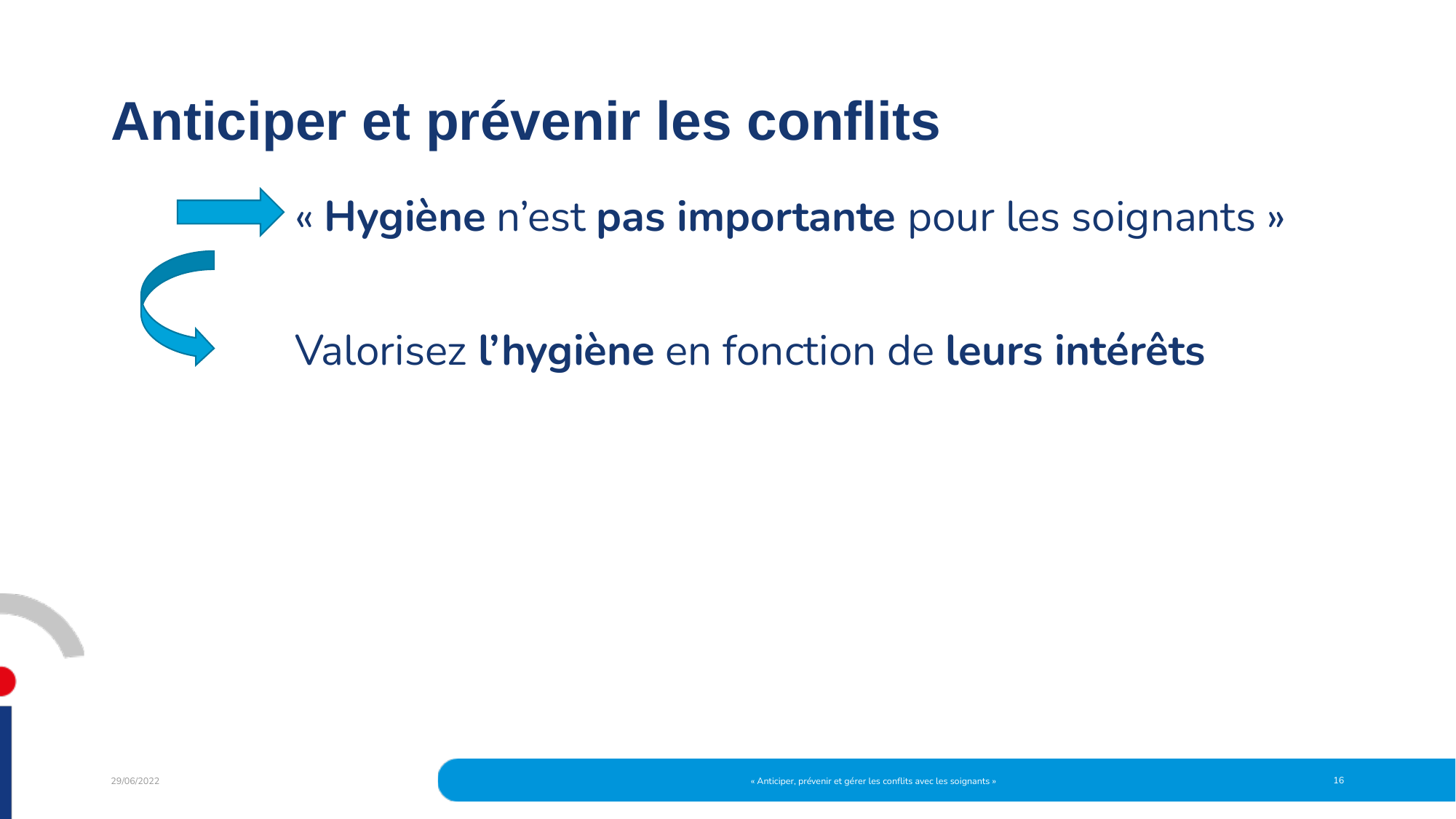

# Anticiper et prévenir les conflits
« Hygiène n’est pas importante pour les soignants »

Valorisez l’hygiène en fonction de leurs intérêts
29/06/2022
« Anticiper, prévenir et gérer les conflits avec les soignants »
16